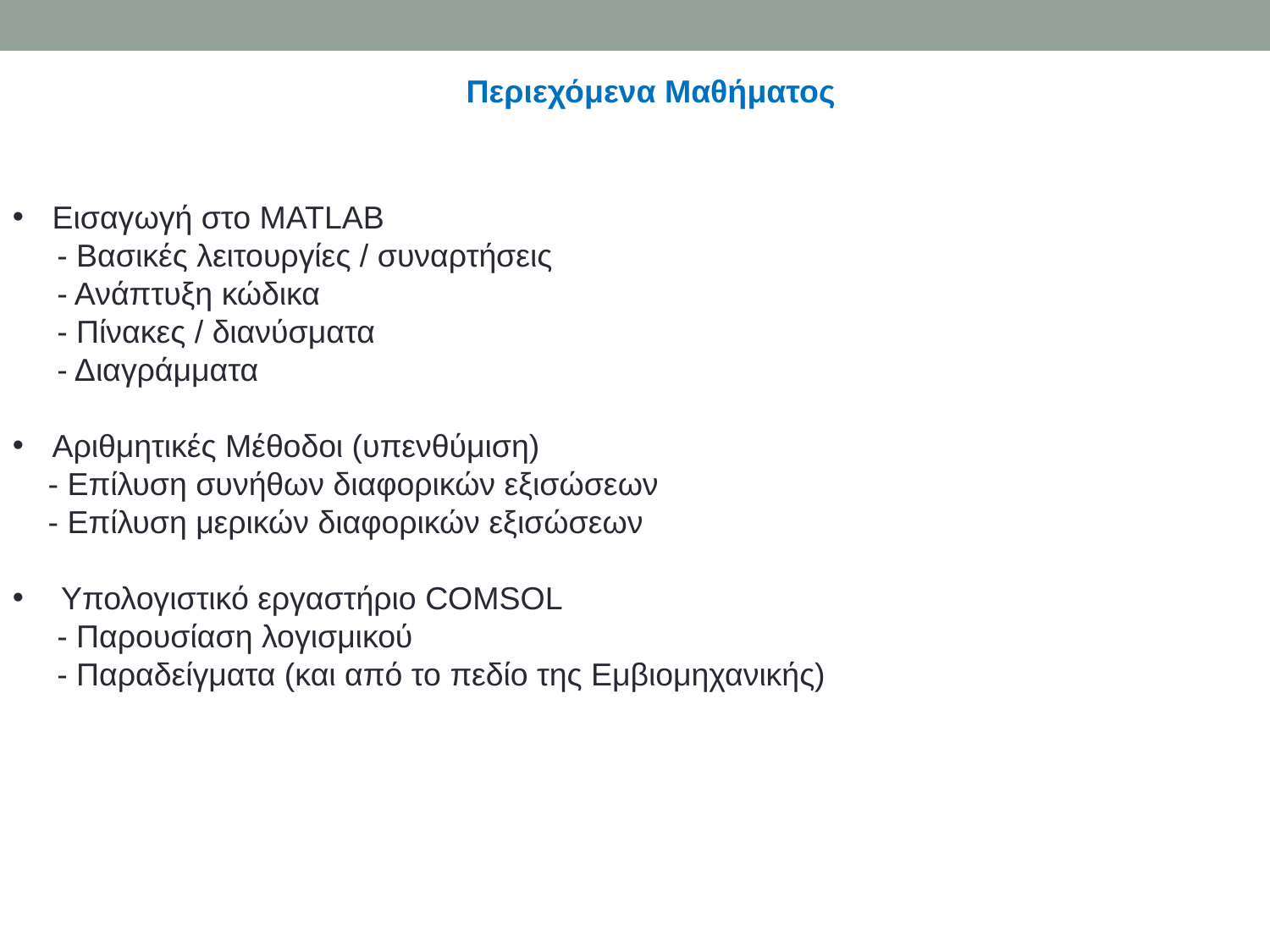

Περιεχόμενα Μαθήματος
Εισαγωγή στο MATLAB
     - Βασικές λειτουργίες / συναρτήσεις
     - Ανάπτυξη κώδικα
     - Πίνακες / διανύσματα
     - Διαγράμματα

Αριθμητικές Μέθοδοι (υπενθύμιση)
    - Επίλυση συνήθων διαφορικών εξισώσεων
    - Επίλυση μερικών διαφορικών εξισώσεων

 Υπολογιστικό εργαστήριο COMSOL
     - Παρουσίαση λογισμικού
     - Παραδείγματα (και από το πεδίο της Εμβιομηχανικής)